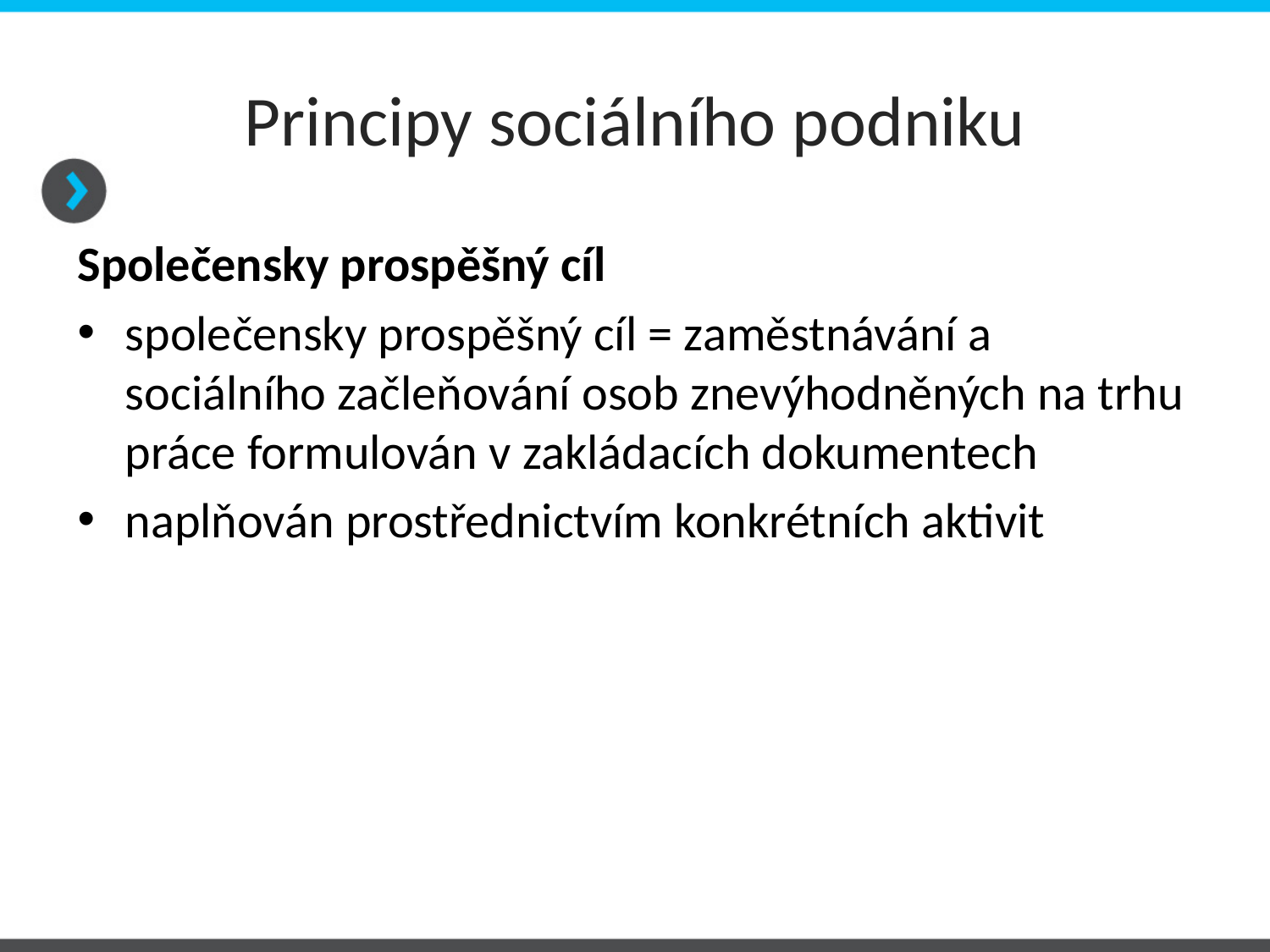

# Principy sociálního podniku
Společensky prospěšný cíl
společensky prospěšný cíl = zaměstnávání a sociálního začleňování osob znevýhodněných na trhu práce formulován v zakládacích dokumentech
naplňován prostřednictvím konkrétních aktivit